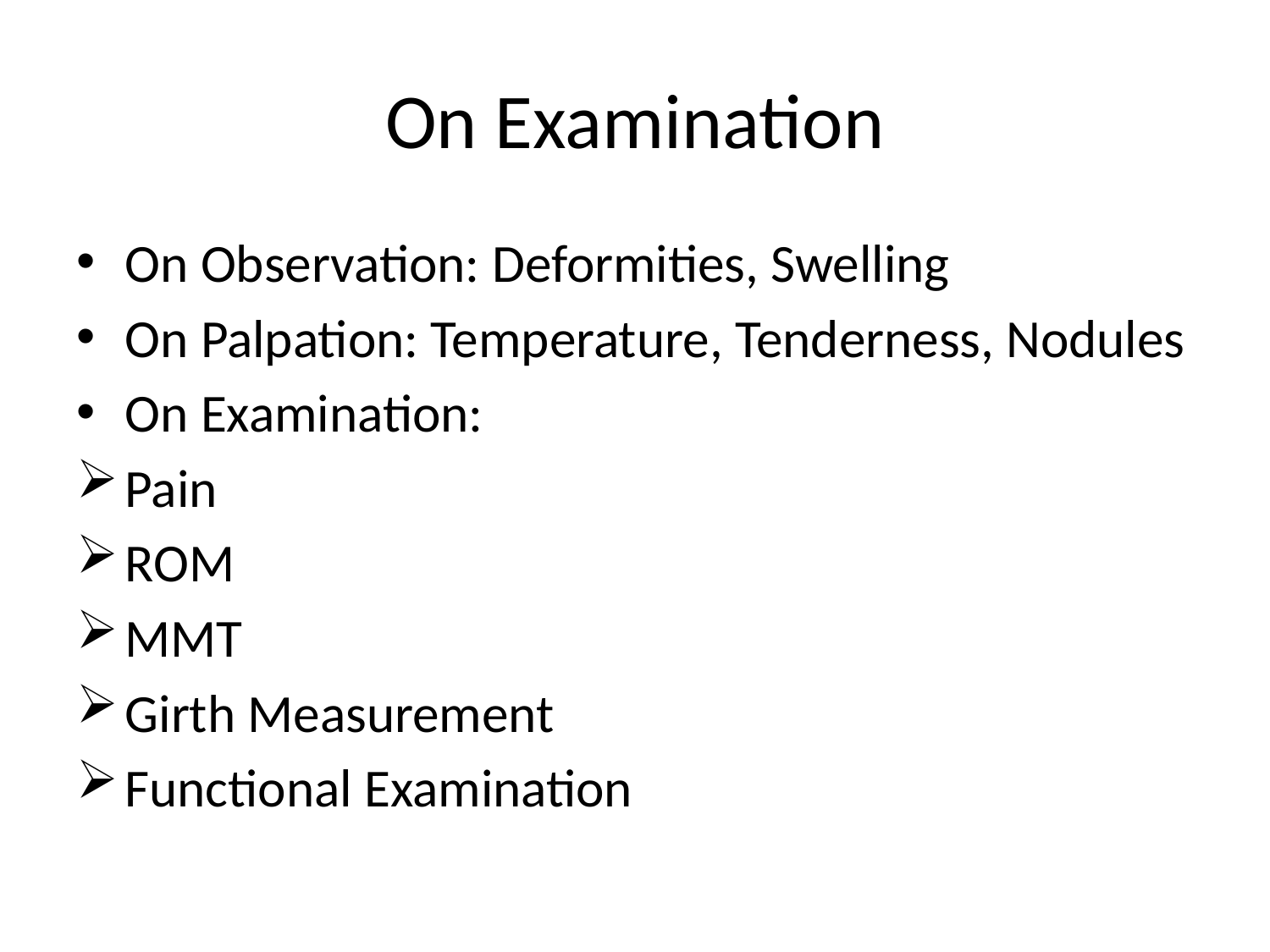

# On Examination
On Observation: Deformities, Swelling
On Palpation: Temperature, Tenderness, Nodules
On Examination:
Pain
ROM
MMT
Girth Measurement
Functional Examination